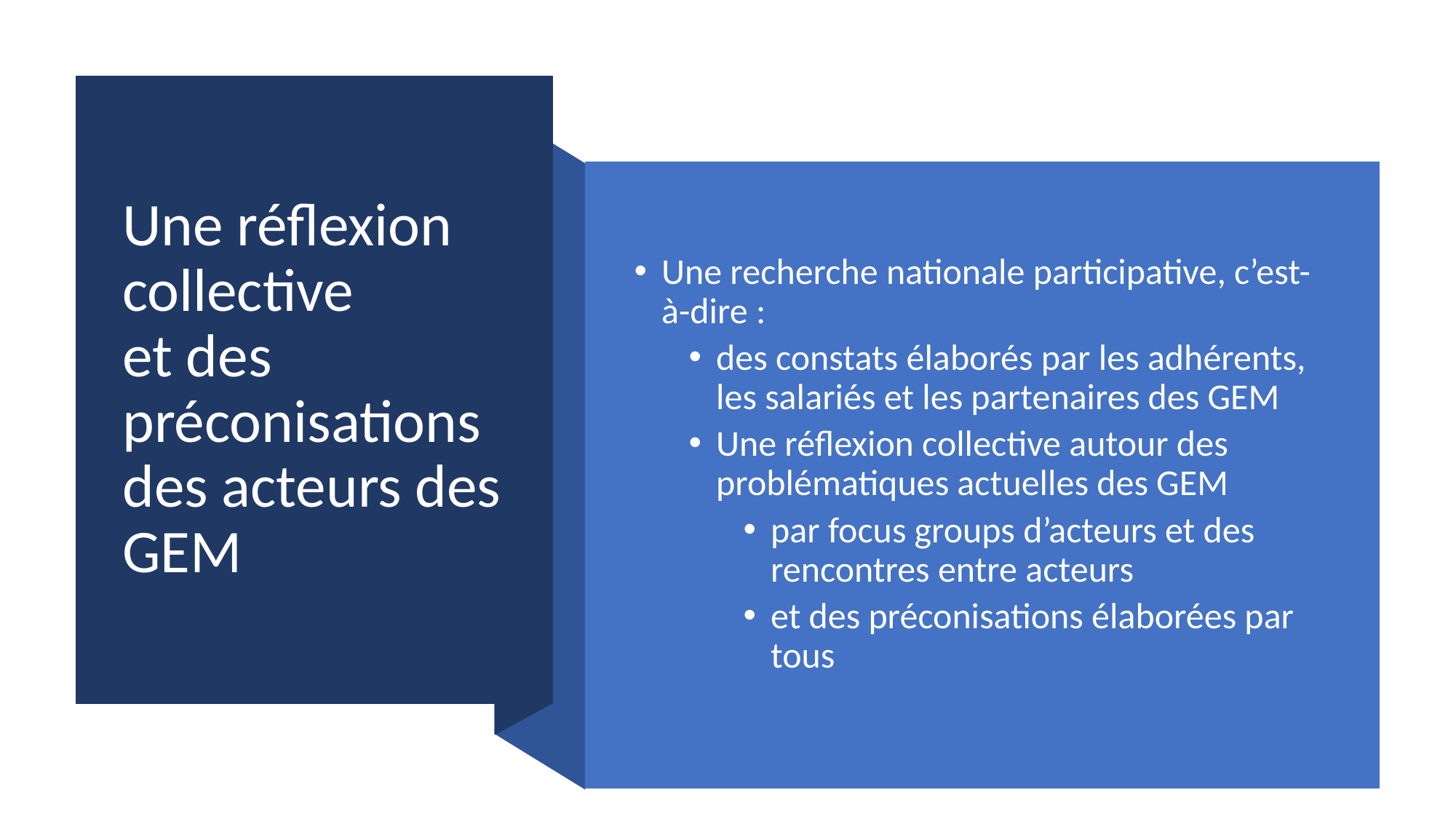

# Une réflexion collective et des préconisations des acteurs des GEM

Une recherche nationale participative, c’est-à-dire :
des constats élaborés par les adhérents, les salariés et les partenaires des GEM
Une réflexion collective autour des problématiques actuelles des GEM
par focus groups d’acteurs et des rencontres entre acteurs
et des préconisations élaborées par tous